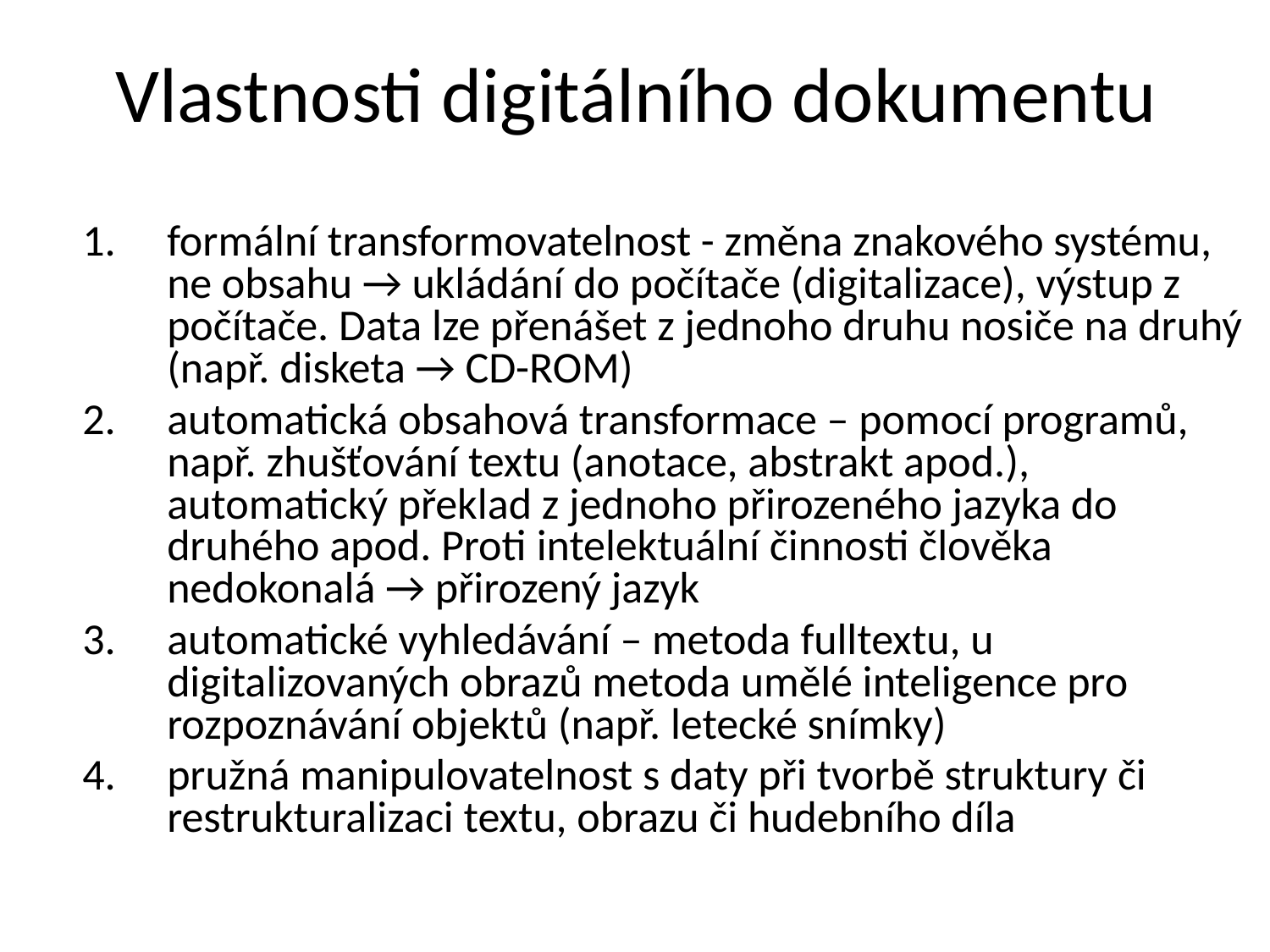

# Vlastnosti digitálního dokumentu
formální transformovatelnost - změna znakového systému, ne obsahu → ukládání do počítače (digitalizace), výstup z počítače. Data lze přenášet z jednoho druhu nosiče na druhý (např. disketa → CD-ROM)
automatická obsahová transformace – pomocí programů,  např. zhušťování textu (anotace, abstrakt apod.), automatický překlad z jednoho přirozeného jazyka do druhého apod. Proti intelektuální činnosti člověka nedokonalá → přirozený jazyk
automatické vyhledávání – metoda fulltextu, u digitalizovaných obrazů metoda umělé inteligence pro rozpoznávání objektů (např. letecké snímky)
pružná manipulovatelnost s daty při tvorbě struktury či restrukturalizaci textu, obrazu či hudebního díla